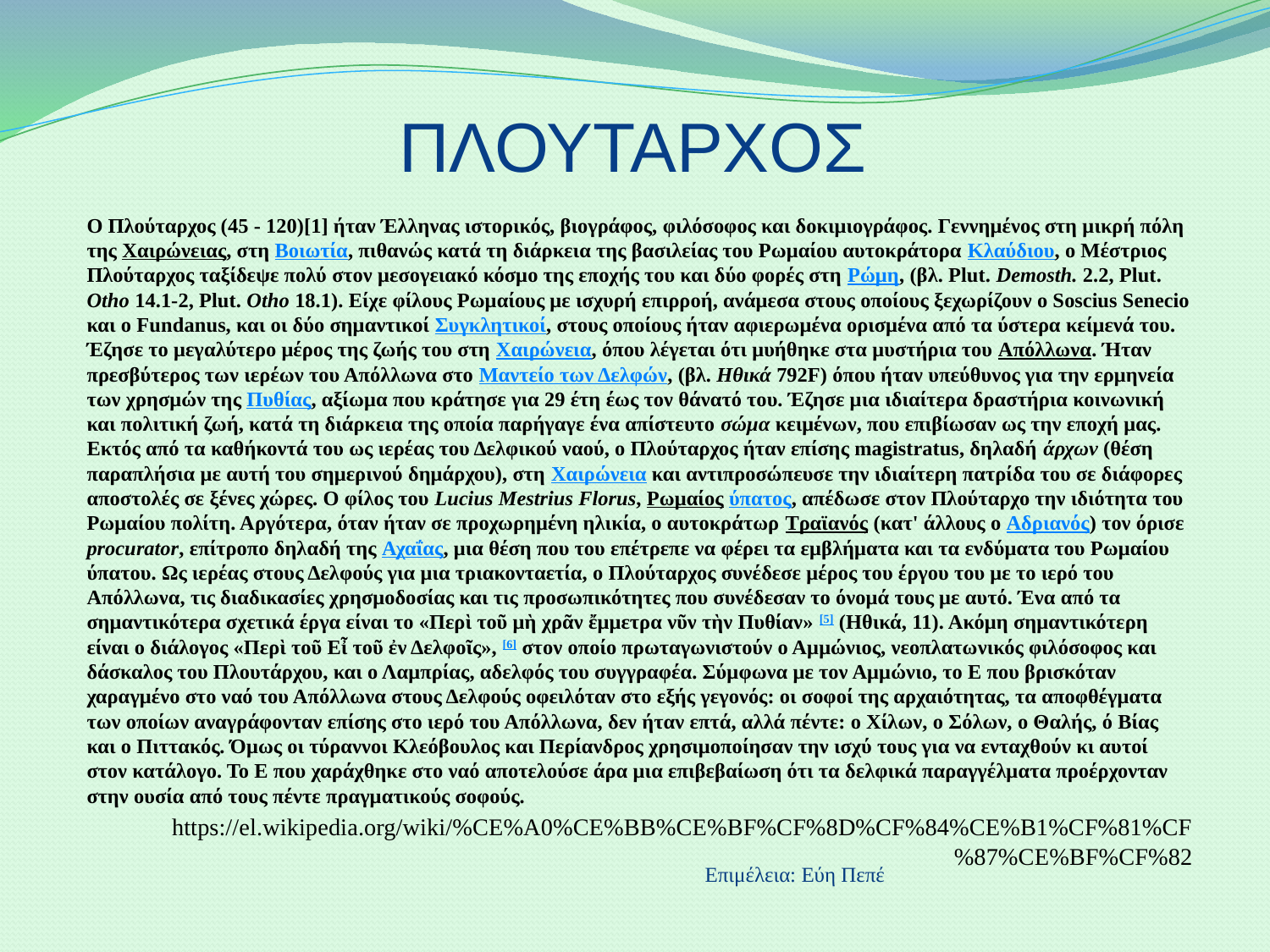

# ΠΛΟΥΤΑΡΧΟΣ
Ο Πλούταρχος (45 - 120)[1] ήταν Έλληνας ιστορικός, βιογράφος, φιλόσοφος και δοκιμιογράφος. Γεννημένος στη μικρή πόλη της Χαιρώνειας, στη Βοιωτία, πιθανώς κατά τη διάρκεια της βασιλείας του Ρωμαίου αυτοκράτορα Κλαύδιου, ο Μέστριος Πλούταρχος ταξίδεψε πολύ στον μεσογειακό κόσμο της εποχής του και δύο φορές στη Ρώμη, (βλ. Plut. Demosth. 2.2, Plut. Otho 14.1-2, Plut. Otho 18.1). Είχε φίλους Ρωμαίους με ισχυρή επιρροή, ανάμεσα στους οποίους ξεχωρίζουν ο Soscius Senecio και ο Fundanus, και οι δύο σημαντικοί Συγκλητικοί, στους οποίους ήταν αφιερωμένα ορισμένα από τα ύστερα κείμενά του. Έζησε το μεγαλύτερο μέρος της ζωής του στη Χαιρώνεια, όπου λέγεται ότι μυήθηκε στα μυστήρια του Απόλλωνα. Ήταν πρεσβύτερος των ιερέων του Απόλλωνα στο Μαντείο των Δελφών, (βλ. Ηθικά 792F) όπου ήταν υπεύθυνος για την ερμηνεία των χρησμών της Πυθίας, αξίωμα που κράτησε για 29 έτη έως τον θάνατό του. Έζησε μια ιδιαίτερα δραστήρια κοινωνική και πολιτική ζωή, κατά τη διάρκεια της οποία παρήγαγε ένα απίστευτο σώμα κειμένων, που επιβίωσαν ως την εποχή μας. Εκτός από τα καθήκοντά του ως ιερέας του Δελφικού ναού, ο Πλούταρχος ήταν επίσης magistratus, δηλαδή άρχων (θέση παραπλήσια με αυτή του σημερινού δημάρχου), στη Χαιρώνεια και αντιπροσώπευσε την ιδιαίτερη πατρίδα του σε διάφορες αποστολές σε ξένες χώρες. Ο φίλος του Lucius Mestrius Florus, Ρωμαίος ύπατος, απέδωσε στον Πλούταρχο την ιδιότητα του Ρωμαίου πολίτη. Αργότερα, όταν ήταν σε προχωρημένη ηλικία, ο αυτοκράτωρ Τραϊανός (κατ' άλλους ο Αδριανός) τον όρισε procurator, επίτροπο δηλαδή της Αχαΐας, μια θέση που του επέτρεπε να φέρει τα εμβλήματα και τα ενδύματα του Ρωμαίου ύπατου. Ως ιερέας στους Δελφούς για μια τριακονταετία, ο Πλούταρχος συνέδεσε μέρος του έργου του με το ιερό του Απόλλωνα, τις διαδικασίες χρησμοδοσίας και τις προσωπικότητες που συνέδεσαν το όνομά τους με αυτό. Ένα από τα σημαντικότερα σχετικά έργα είναι το «Περὶ τοῦ μὴ χρᾶν ἔμμετρα νῦν τὴν Πυθίαν» [5] (Ηθικά, 11). Ακόμη σημαντικότερη είναι o διάλογος «Περὶ τοῦ Εἶ τοῦ ἐν Δελφοῖς», [6] στον οποίο πρωταγωνιστούν ο Αμμώνιος, νεοπλατωνικός φιλόσοφος και δάσκαλος του Πλουτάρχου, και ο Λαμπρίας, αδελφός του συγγραφέα. Σύμφωνα με τον Αμμώνιο, το Ε που βρισκόταν χαραγμένο στο ναό του Απόλλωνα στους Δελφούς οφειλόταν στο εξής γεγονός: οι σοφοί της αρχαιότητας, τα αποφθέγματα των οποίων αναγράφονταν επίσης στο ιερό του Απόλλωνα, δεν ήταν επτά, αλλά πέντε: ο Χίλων, ο Σόλων, ο Θαλής, ό Βίας και ο Πιττακός. Όμως οι τύραννοι Κλεόβουλος και Περίανδρος χρησιμοποίησαν την ισχύ τους για να ενταχθούν κι αυτοί στον κατάλογο. Το Ε που χαράχθηκε στο ναό αποτελούσε άρα μια επιβεβαίωση ότι τα δελφικά παραγγέλματα προέρχονταν στην ουσία από τους πέντε πραγματικούς σοφούς.
https://el.wikipedia.org/wiki/%CE%A0%CE%BB%CE%BF%CF%8D%CF%84%CE%B1%CF%81%CF%87%CE%BF%CF%82

Επιμέλεια: Εύη Πεπέ